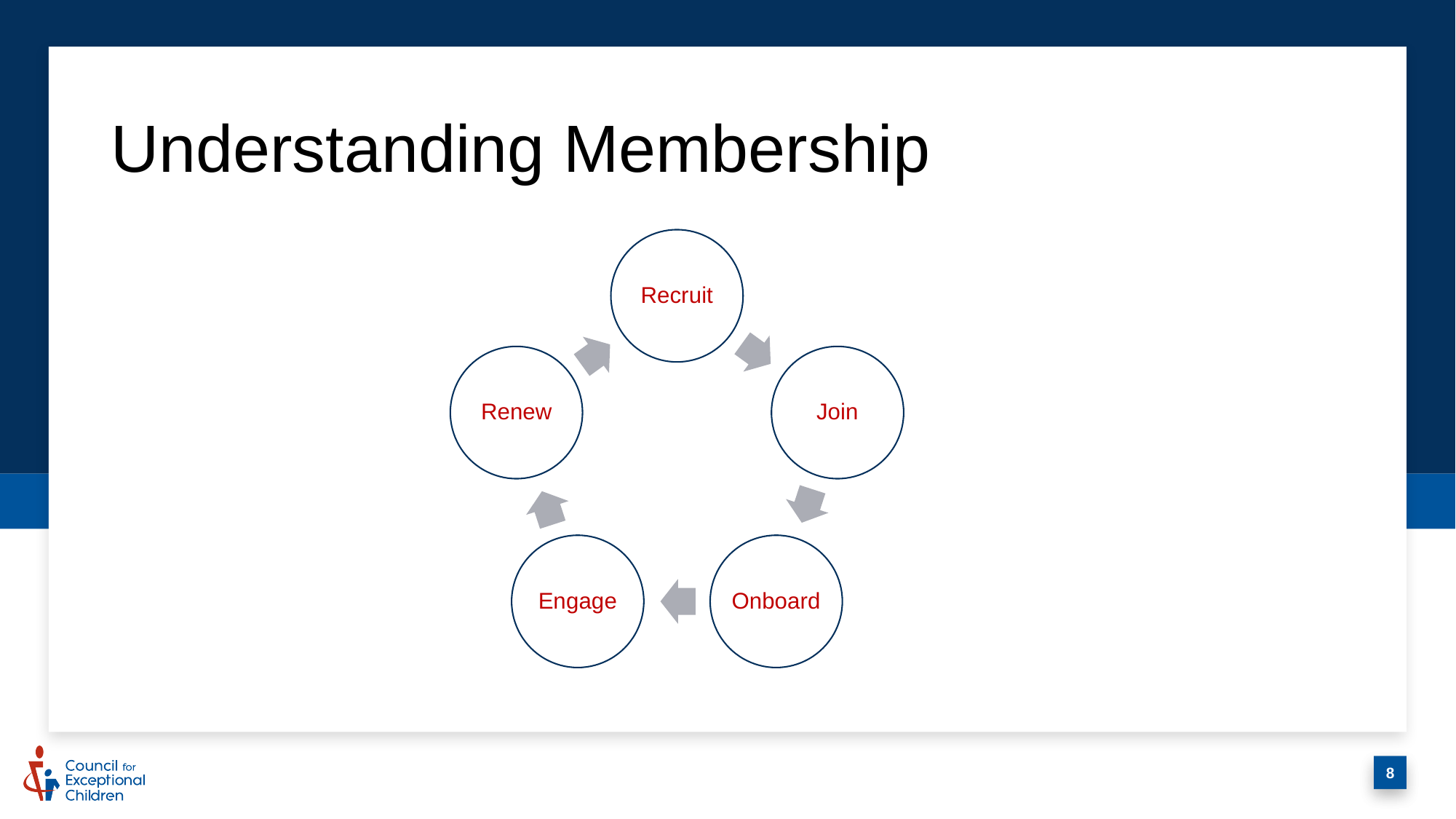

# Understanding Membership
Recruit

Join

Onboard

Engage

Renew